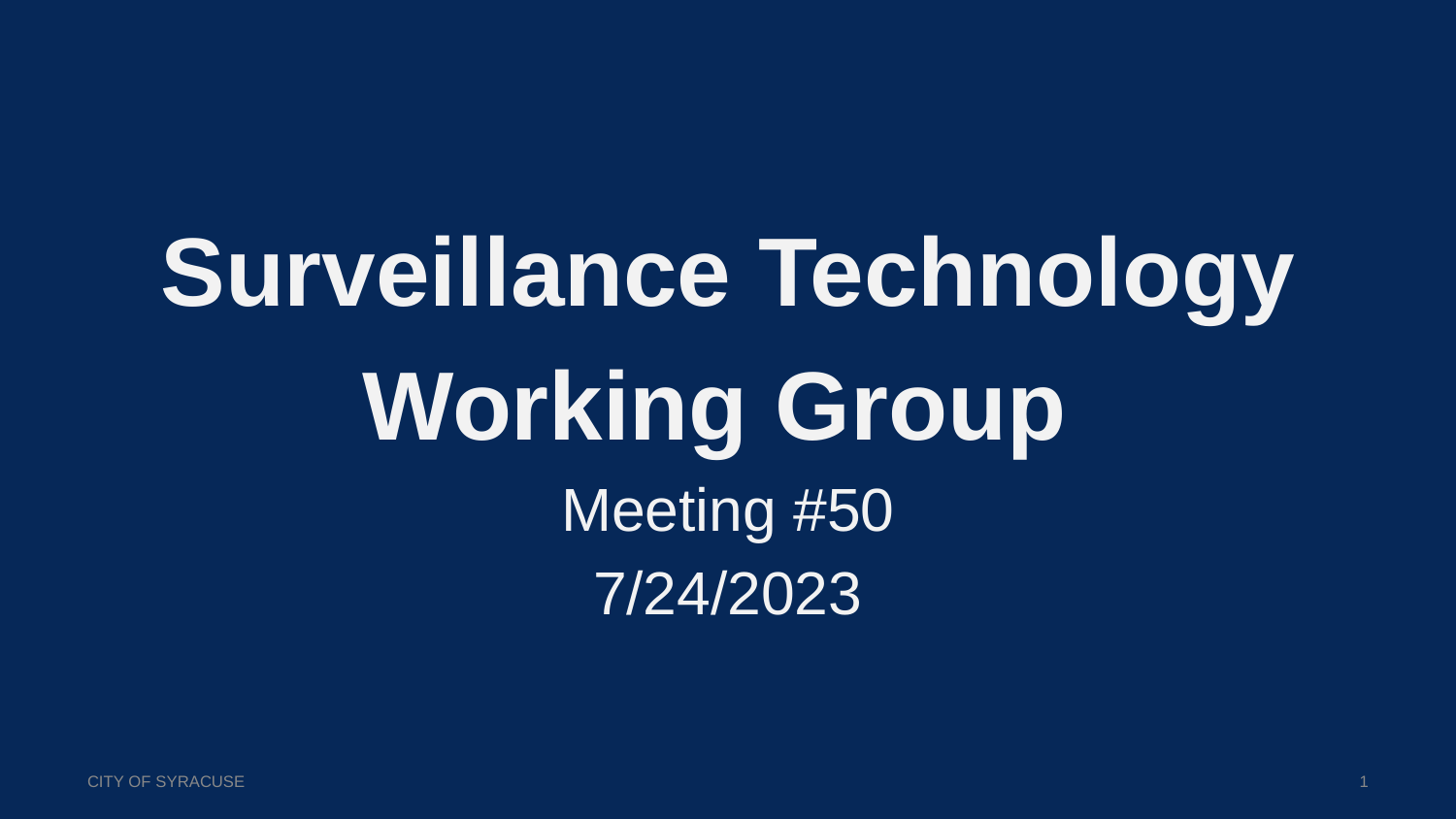

# Surveillance Technology Working Group
Meeting #50
7/24/2023
CITY OF SYRACUSE